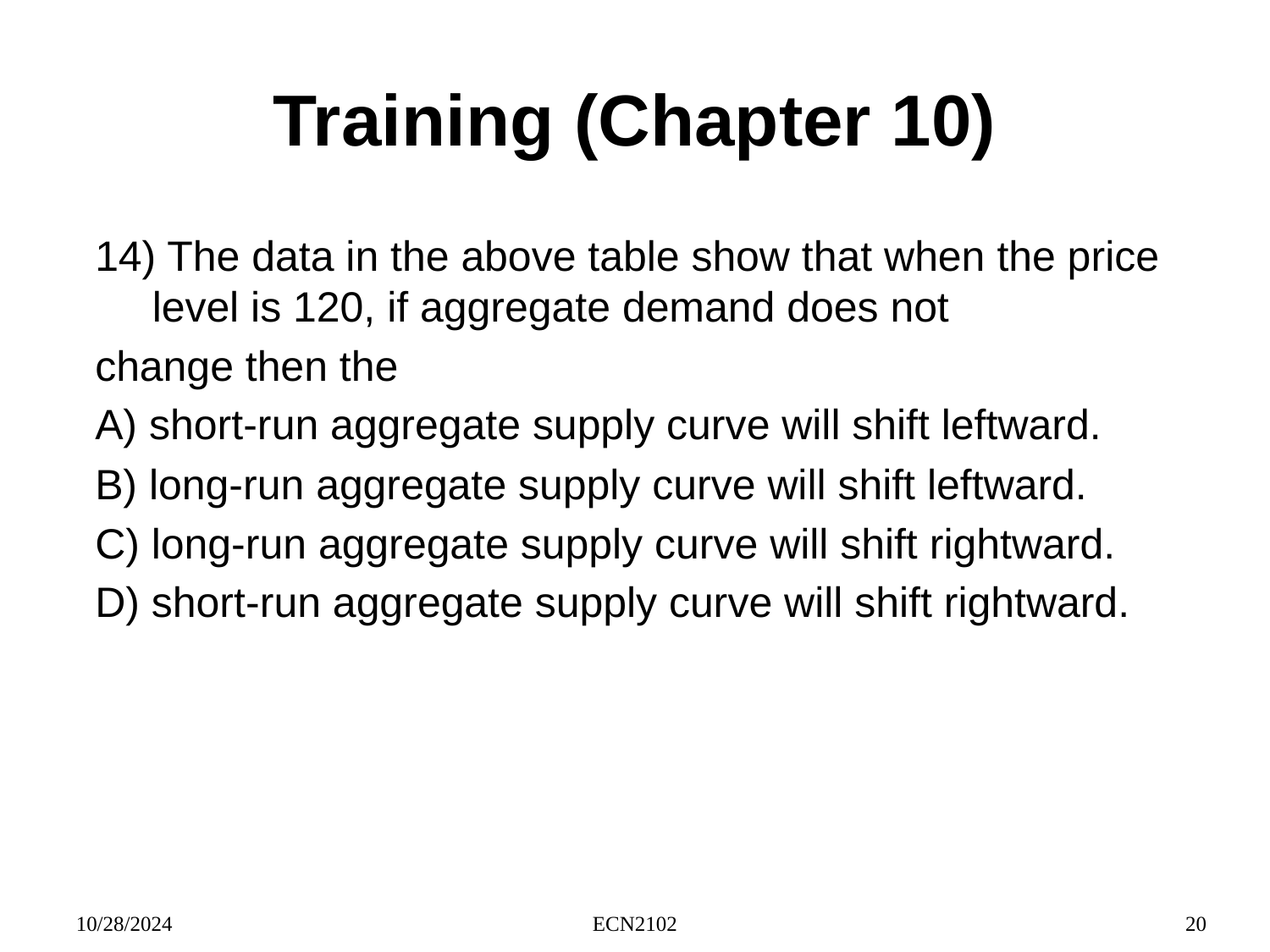

# Training (Chapter 10)
14) The data in the above table show that when the price level is 120, if aggregate demand does not
change then the
A) short-run aggregate supply curve will shift leftward.
B) long-run aggregate supply curve will shift leftward.
C) long-run aggregate supply curve will shift rightward.
D) short-run aggregate supply curve will shift rightward.

10/28/2024
ECN2102
20